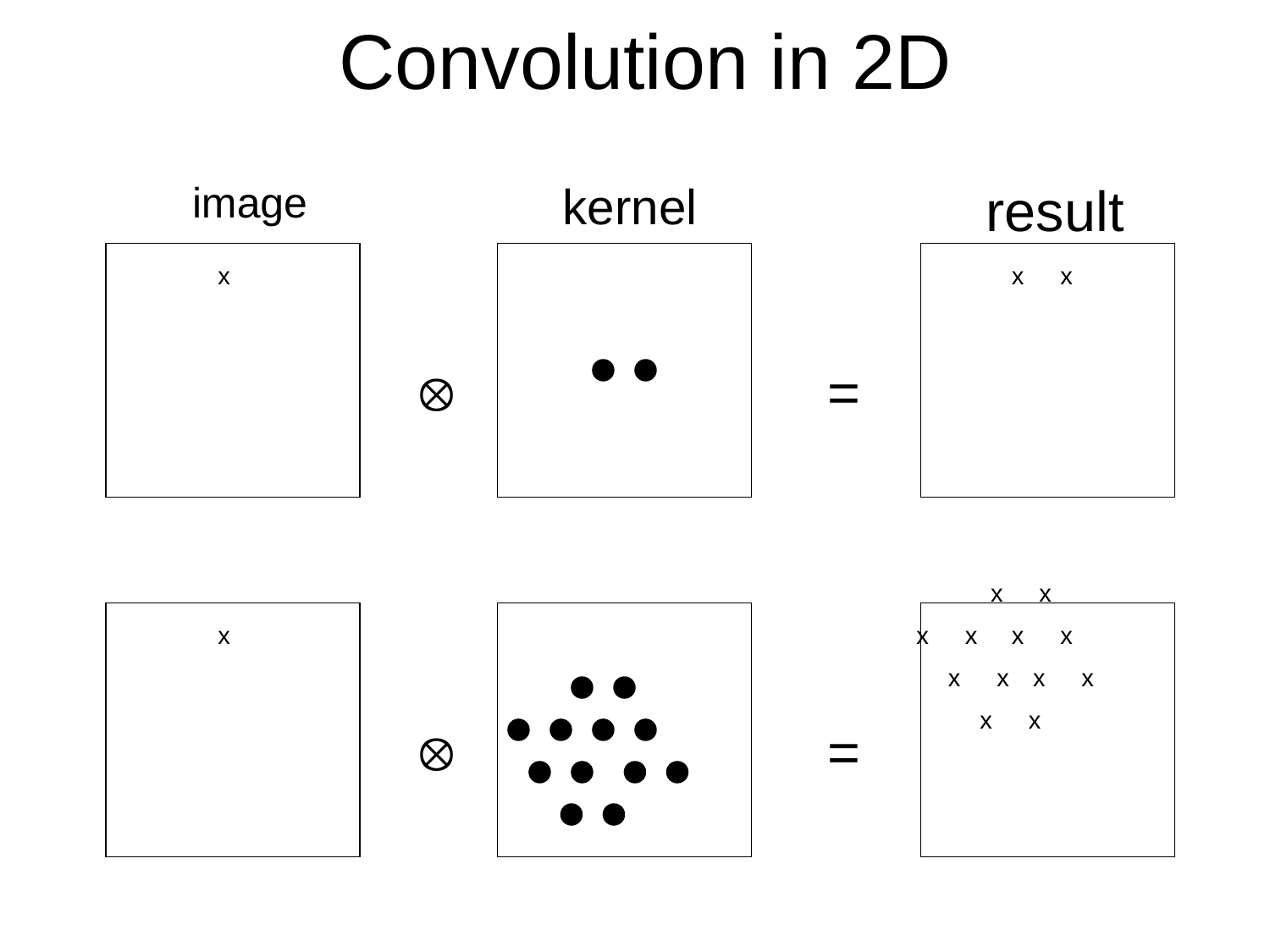

# Convolution in 2D
image
kernel
result

x
x
x
⊗
=

x
x

x
x
x
x
x
x
x
x
x

x
x
⊗
=